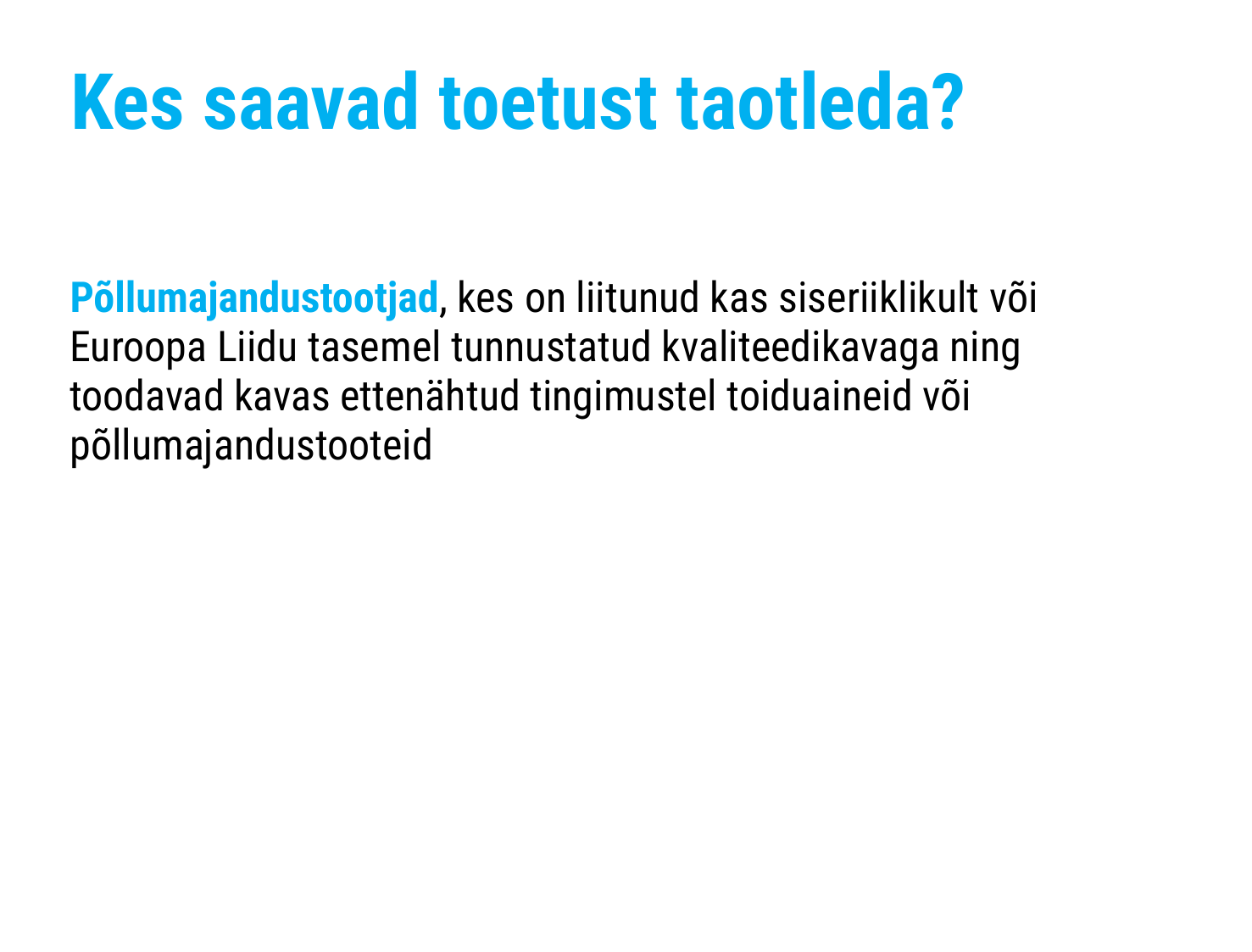

# Kes saavad toetust taotleda?

Põllumajandustootjad, kes on liitunud kas siseriiklikult või Euroopa Liidu tasemel tunnustatud kvaliteedikavaga ning toodavad kavas ettenähtud tingimustel toiduaineid või põllumajandustooteid